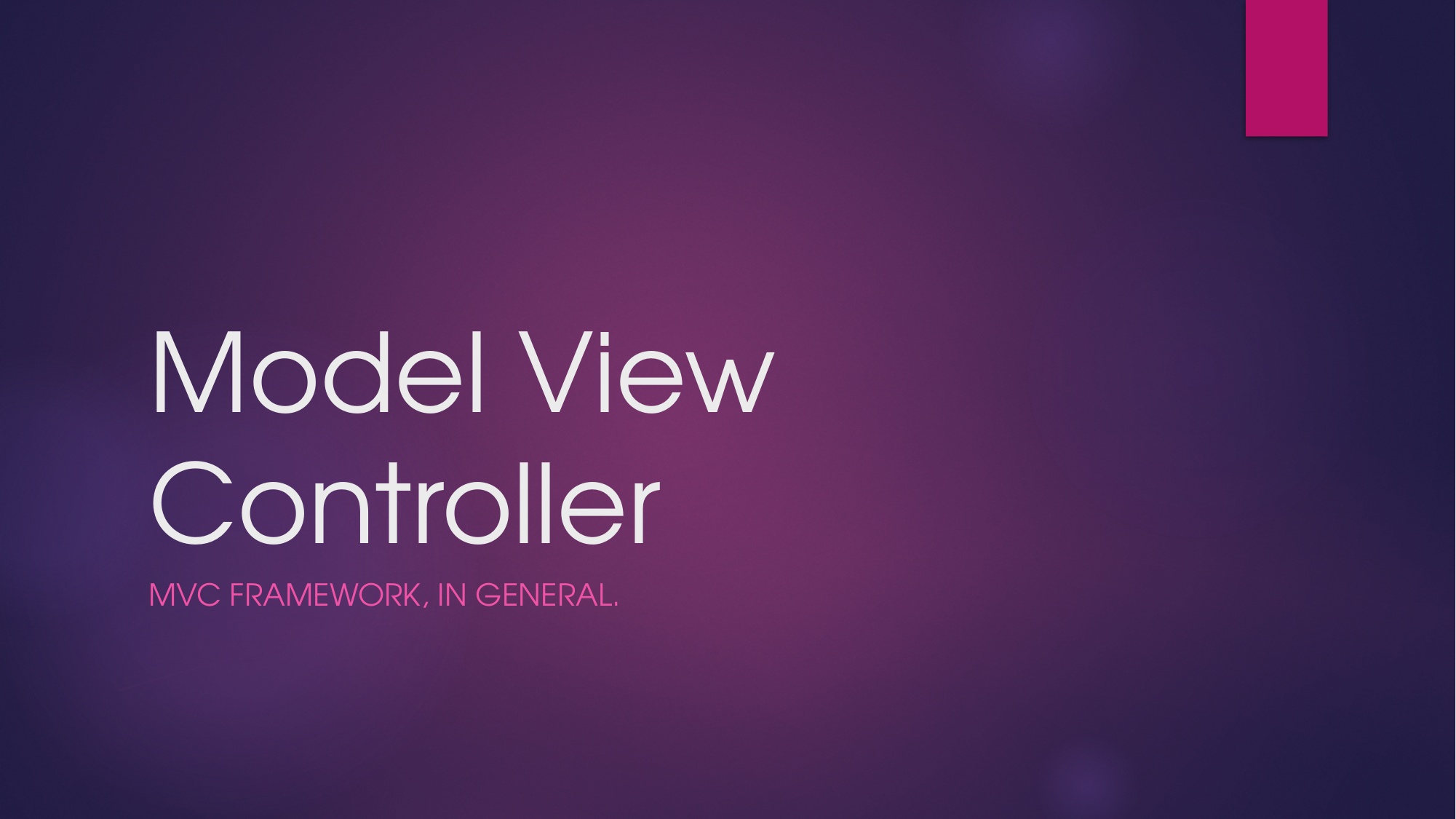

# Model View Controller
MVC Framework, in general.